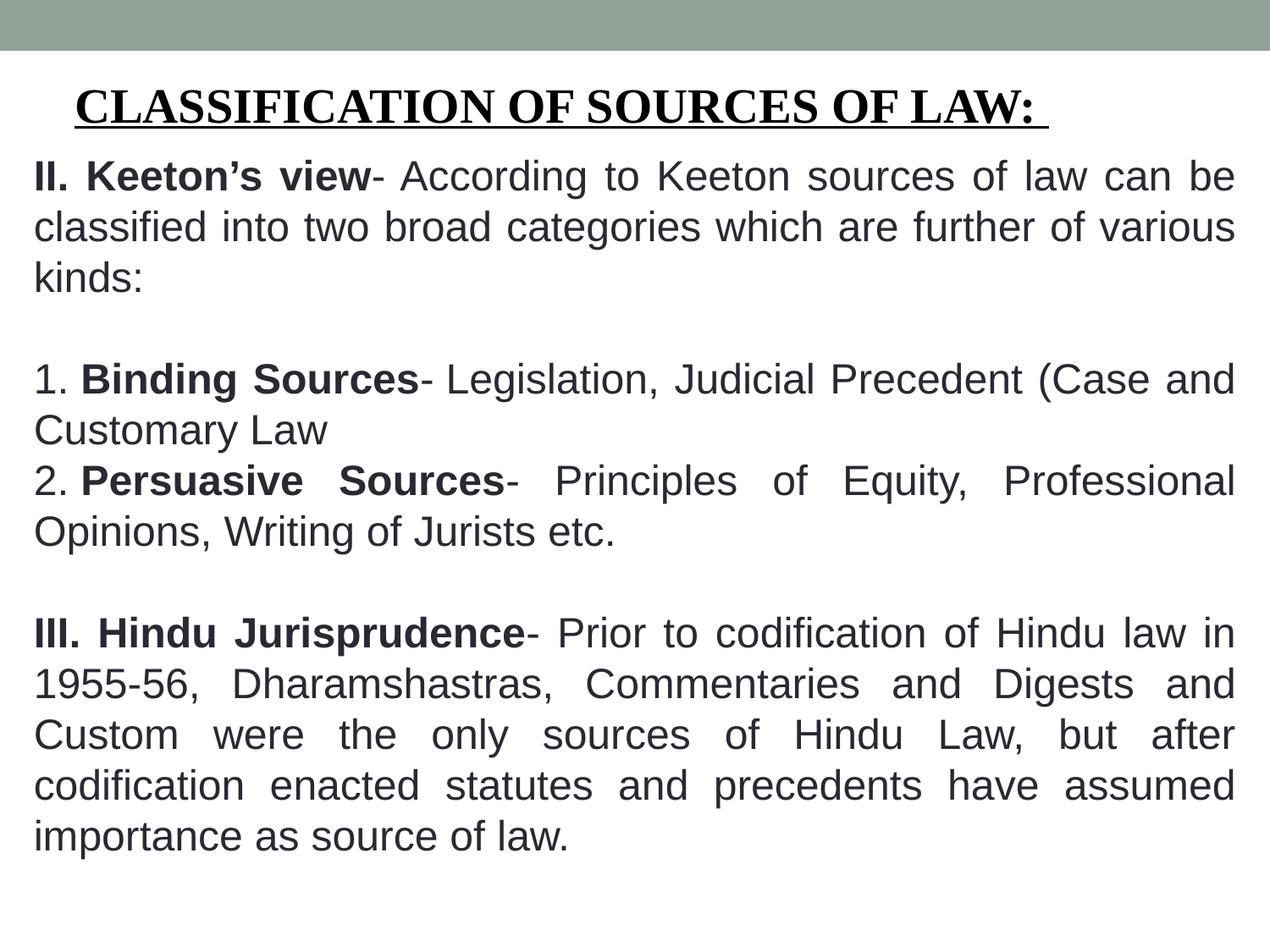

CLASSIFICATION OF SOURCES OF LAW:
II. Keeton’s view- According to Keeton sources of law can be classified into two broad categories which are further of various kinds:

1. Binding Sources- Legislation, Judicial Precedent (Case and Customary Law
2. Persuasive Sources- Principles of Equity, Professional Opinions, Writing of Jurists etc.

III. Hindu Jurisprudence- Prior to codification of Hindu law in 1955-56, Dharamshastras, Commentaries and Digests and Custom were the only sources of Hindu Law, but after codification enacted statutes and precedents have assumed importance as source of law.